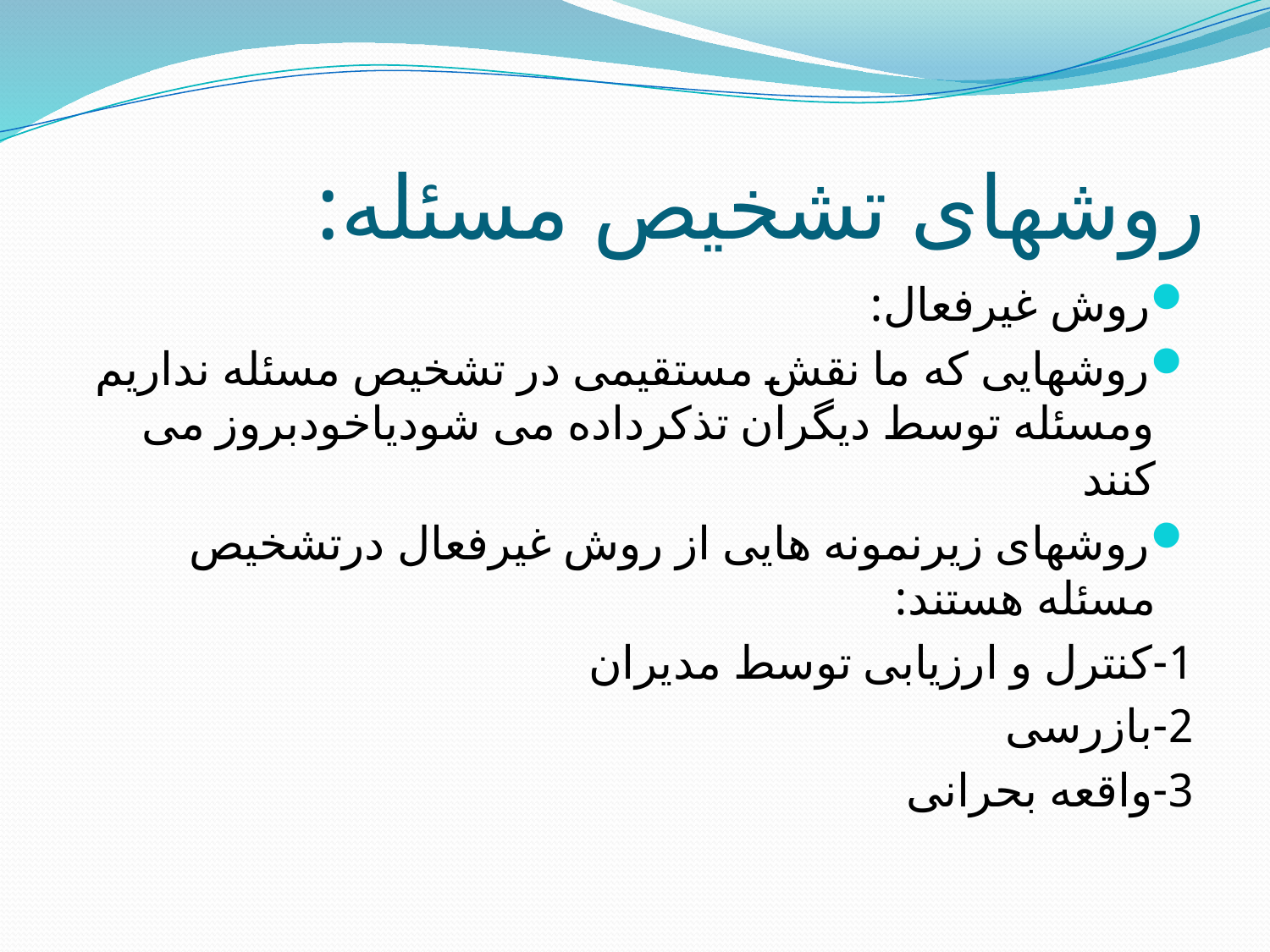

# روشهای تشخیص مسئله:
روش غیرفعال:
روشهایی که ما نقش مستقیمی در تشخیص مسئله نداریم ومسئله توسط دیگران تذکرداده می شودیاخودبروز می کنند
روشهای زیرنمونه هایی از روش غیرفعال درتشخیص مسئله هستند:
1-کنترل و ارزیابی توسط مدیران
2-بازرسی
3-واقعه بحرانی